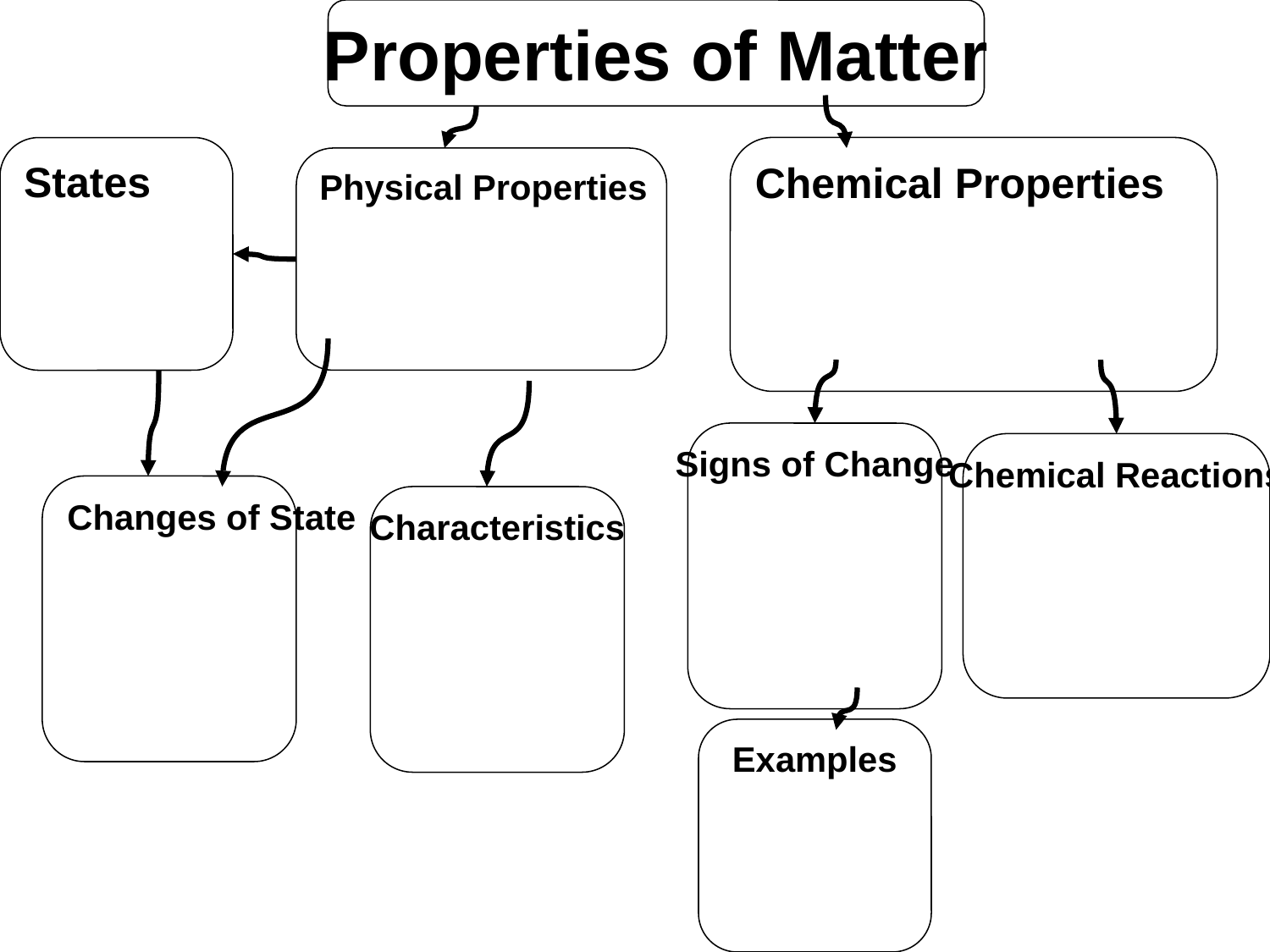

Properties of Matter
States
Chemical Properties
Physical Properties
Signs of Change
Chemical Reactions
Changes of State
Characteristics
Examples